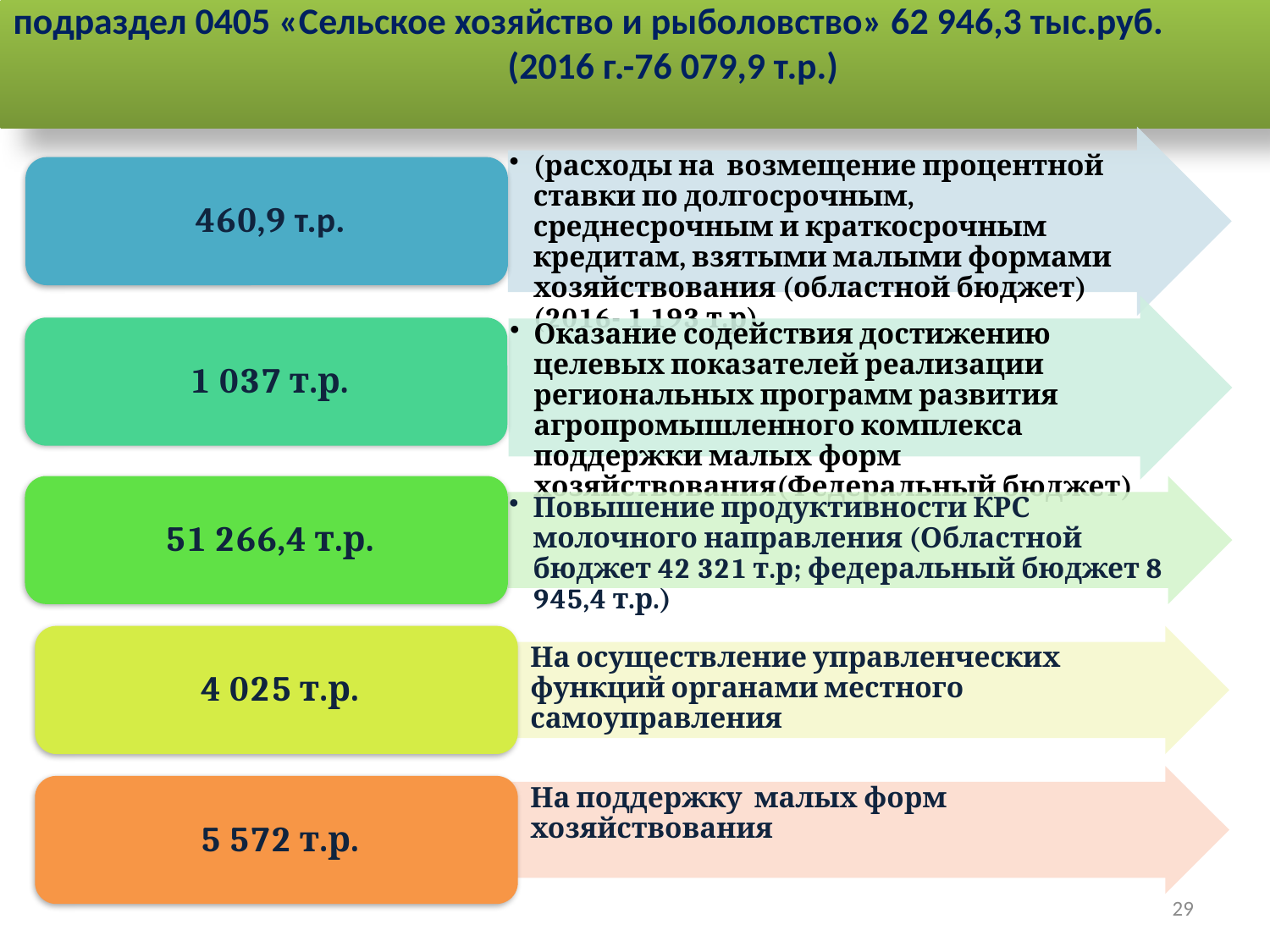

# подраздел 0405 «Сельское хозяйство и рыболовство» 62 946,3 тыс.руб.                      (2016 г.-76 079,9 т.р.)
(расходы на  возмещение процентной ставки по долгосрочным, среднесрочным и краткосрочным кредитам, взятыми малыми формами хозяйствования (областной бюджет) (2016- 1 193 т.р)
460,9 т.р.
Оказание содействия достижению целевых показателей реализации региональных программ развития агропромышленного комплекса поддержки малых форм хозяйствования(Федеральный бюджет)
1 037 т.р.
Повышение продуктивности КРС молочного направления (Областной бюджет 42 321 т.р; федеральный бюджет 8 945,4 т.р.)
51 266,4 т.р.
На осуществление управленческих функций органами местного самоуправления
4 025 т.р.
На поддержку  малых форм хозяйствования
5 572 т.р.
29